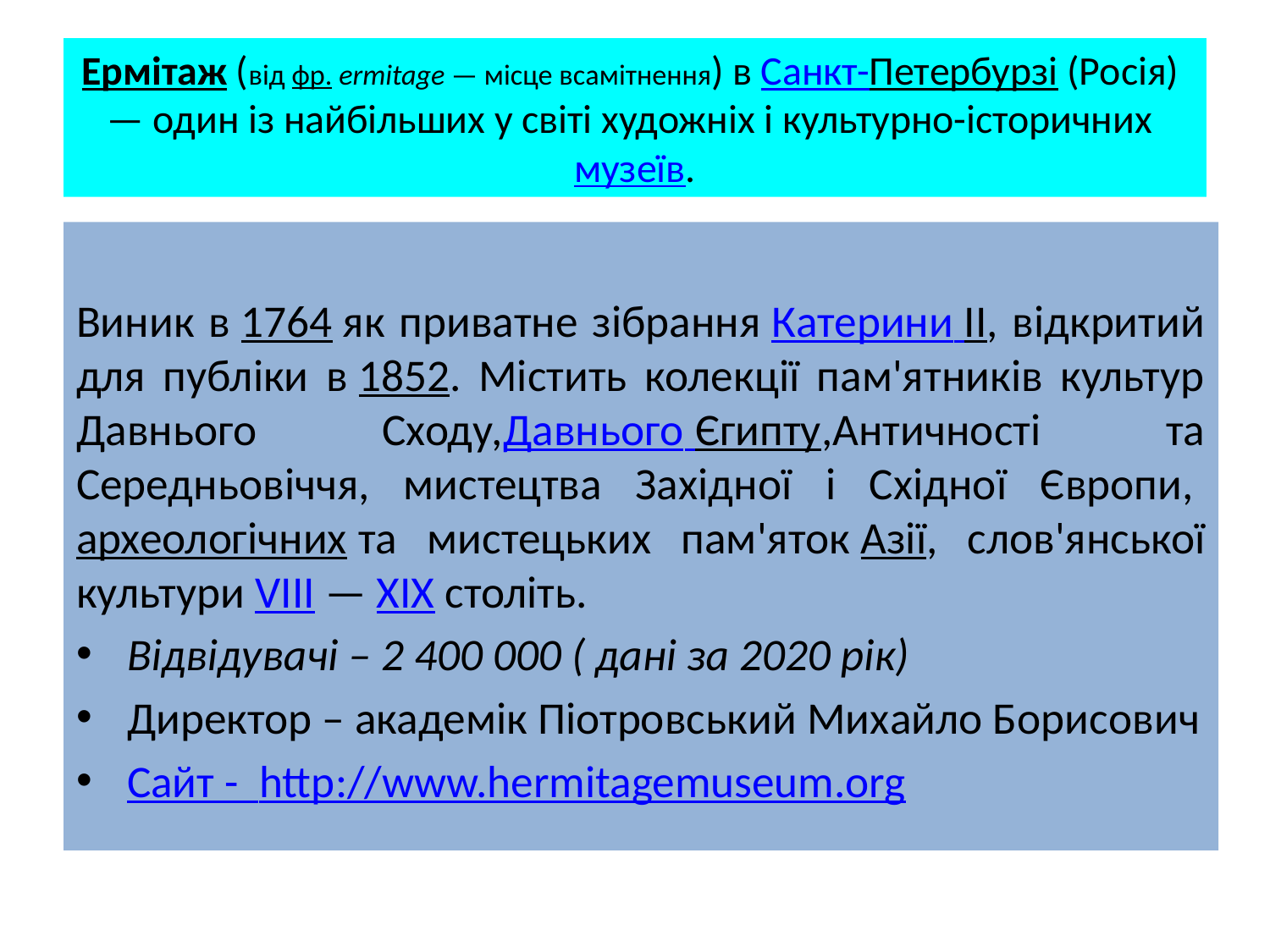

# Ермітаж (від фр. ermitage — місце всамітнення) в Санкт-Петербурзі (Росія)  — один із найбільших у світі художніх і культурно-історичних музеїв.

Виник в 1764 як приватне зібрання Катерини II, відкритий для публіки в 1852. Містить колекції пам'ятників культур Давнього Сходу,Давнього Єгипту,Античності та Середньовіччя, мистецтва Західної і Східної Європи, археологічних та мистецьких пам'яток Азії, слов'янської культури VIII — XIX століть.
Відвідувачі – 2 400 000 ( дані за 2020 рік)
Директор – академік Піотровський Михайло Борисович
Сайт -  http://www.hermitagemuseum.org